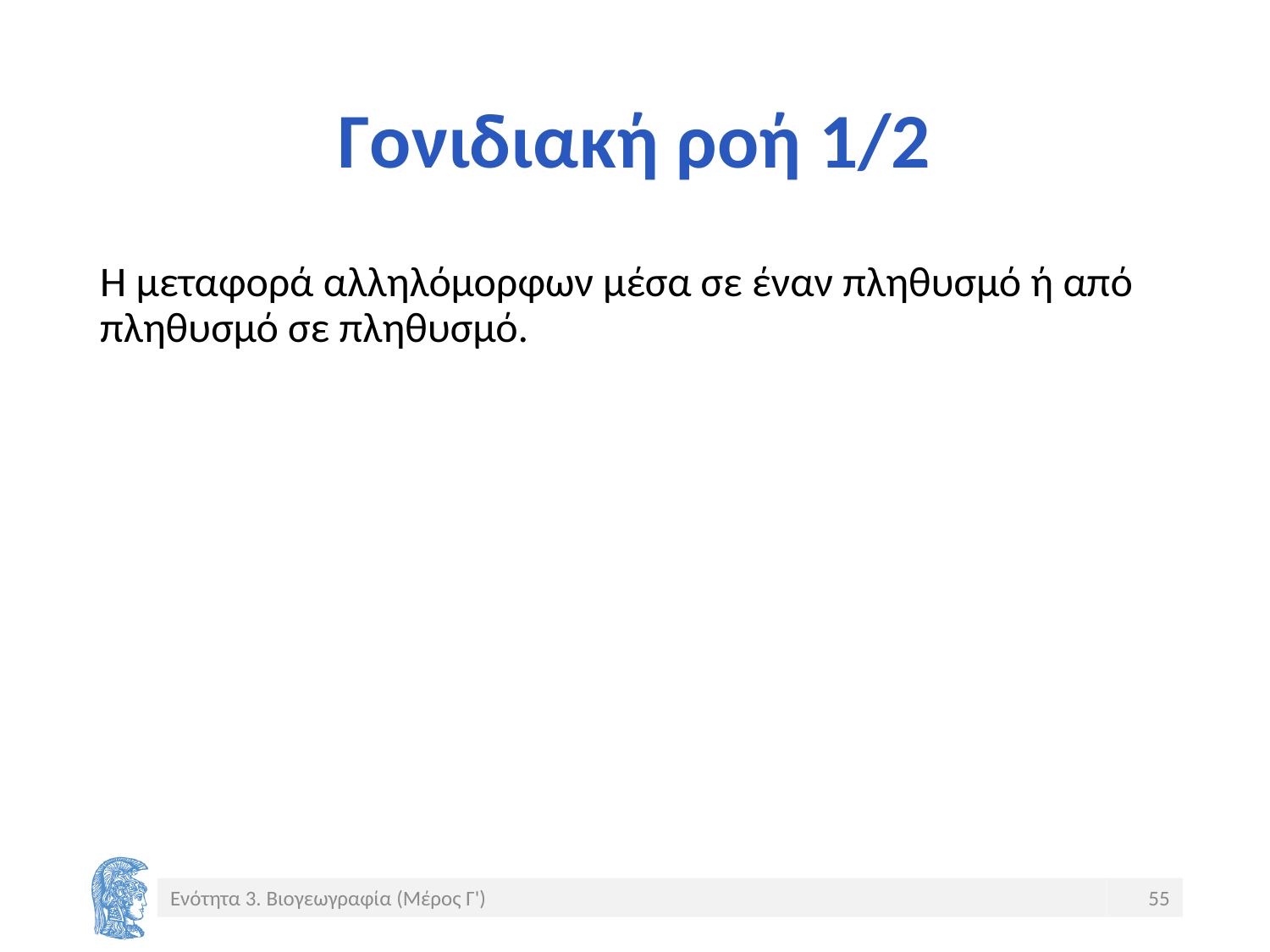

# Γονιδιακή ροή 1/2
Η μεταφορά αλληλόμορφων μέσα σε έναν πληθυσμό ή από πληθυσμό σε πληθυσμό.

Ενότητα 3. Βιογεωγραφία (Μέρος Γ')
55